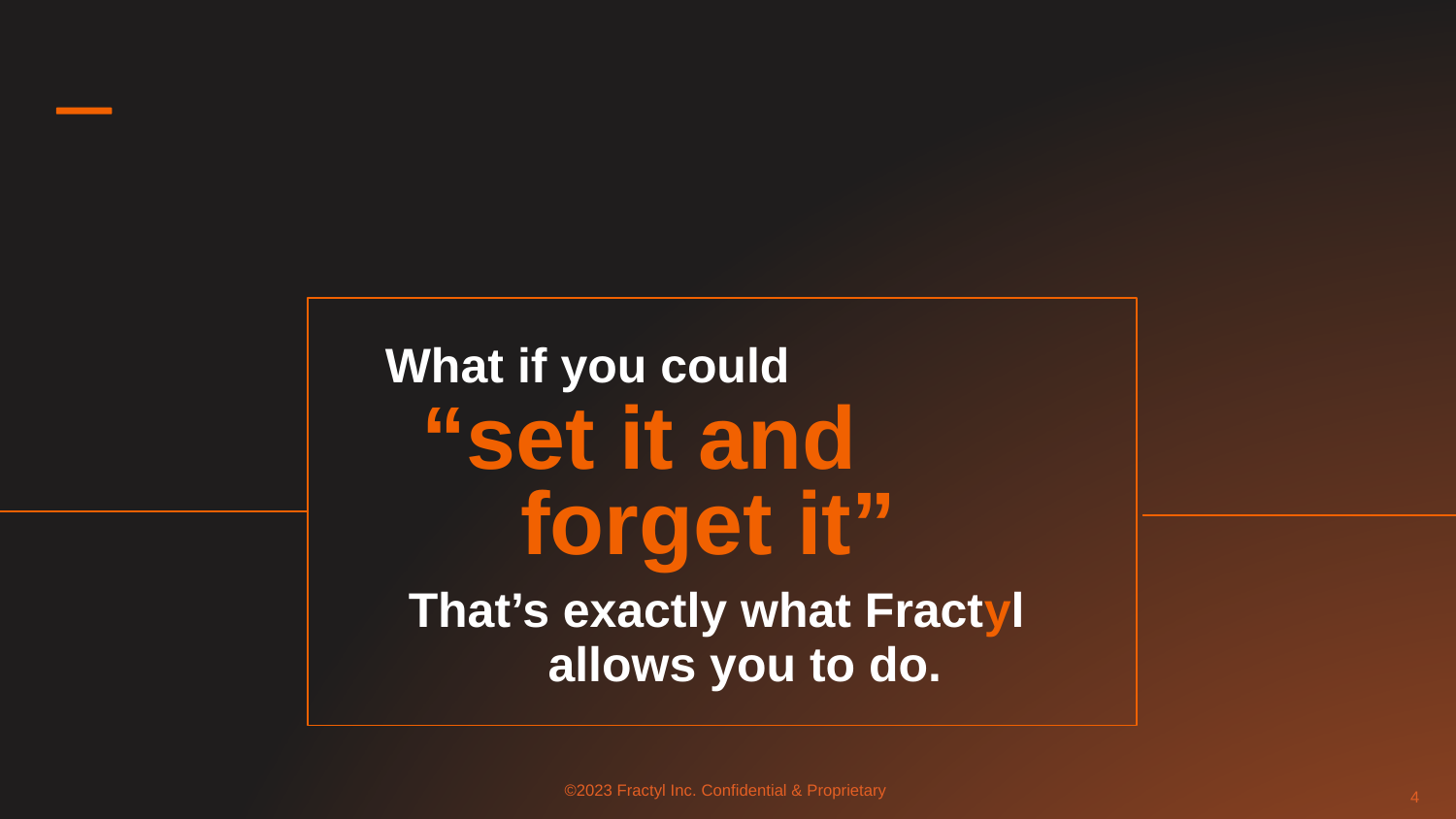

What if you could
 “set it and
     forget it”
That’s exactly what Fractyl
allows you to do.
4
What if you could “set it and forget it?” That’s exactly what Fractyl allows you to do.